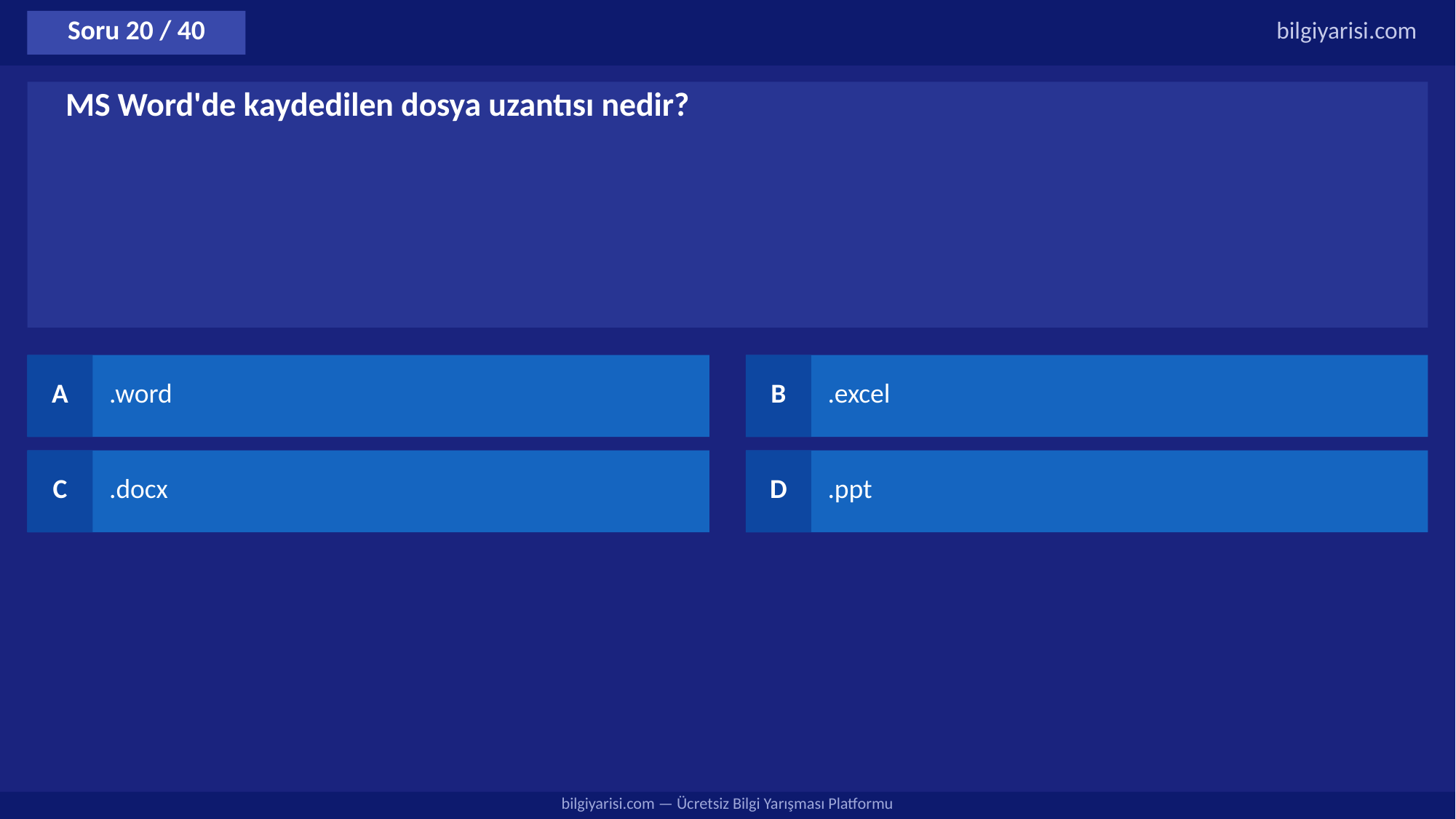

Soru 20 / 40
bilgiyarisi.com

MS Word'de kaydedilen dosya uzantısı nedir?

A
.word

B
.excel

C
.docx

D
.ppt
bilgiyarisi.com — Ücretsiz Bilgi Yarışması Platformu